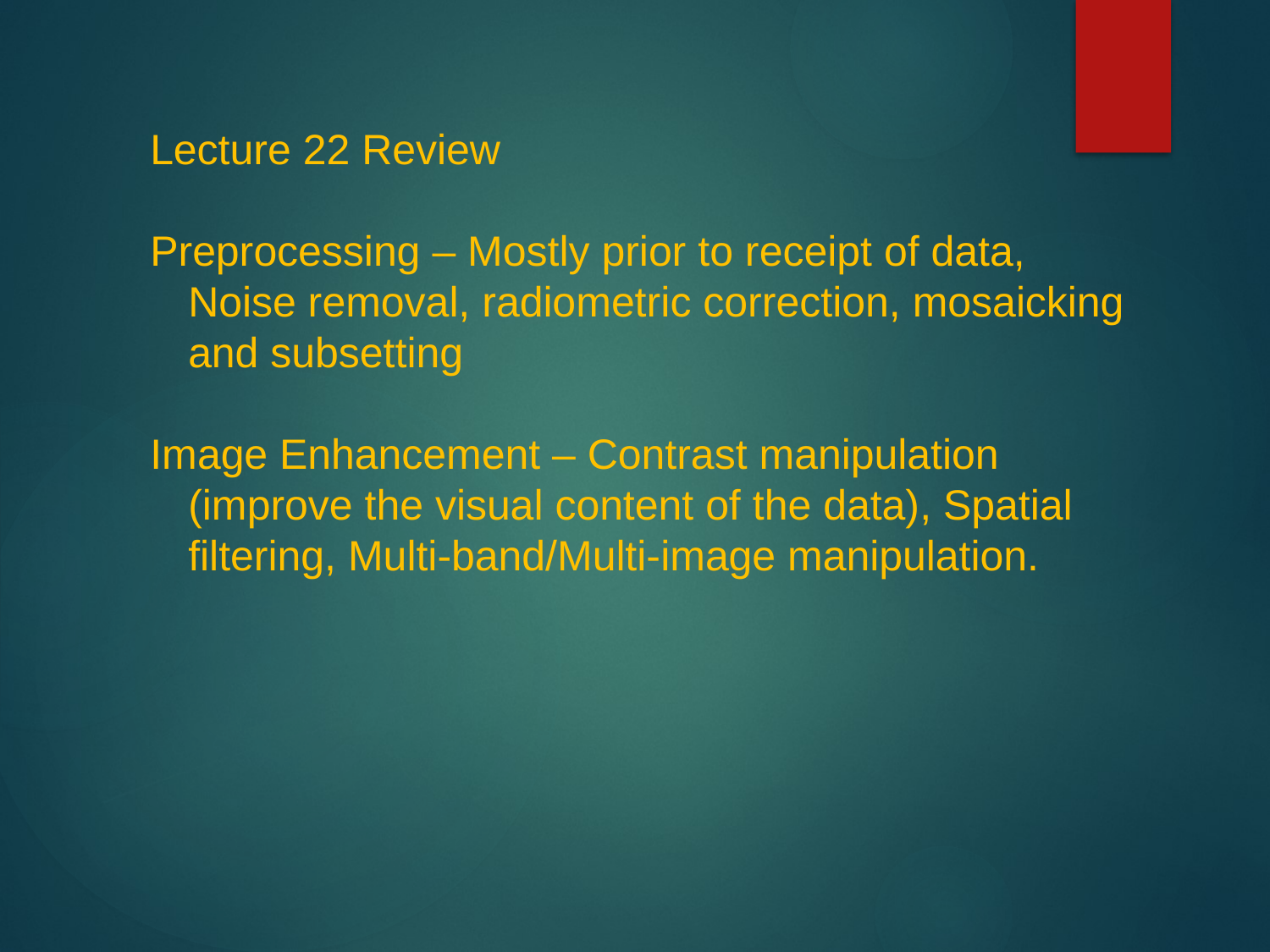

Lecture 22 Review

Preprocessing – Mostly prior to receipt of data, Noise removal, radiometric correction, mosaicking and subsetting

Image Enhancement – Contrast manipulation (improve the visual content of the data), Spatial filtering, Multi-band/Multi-image manipulation.